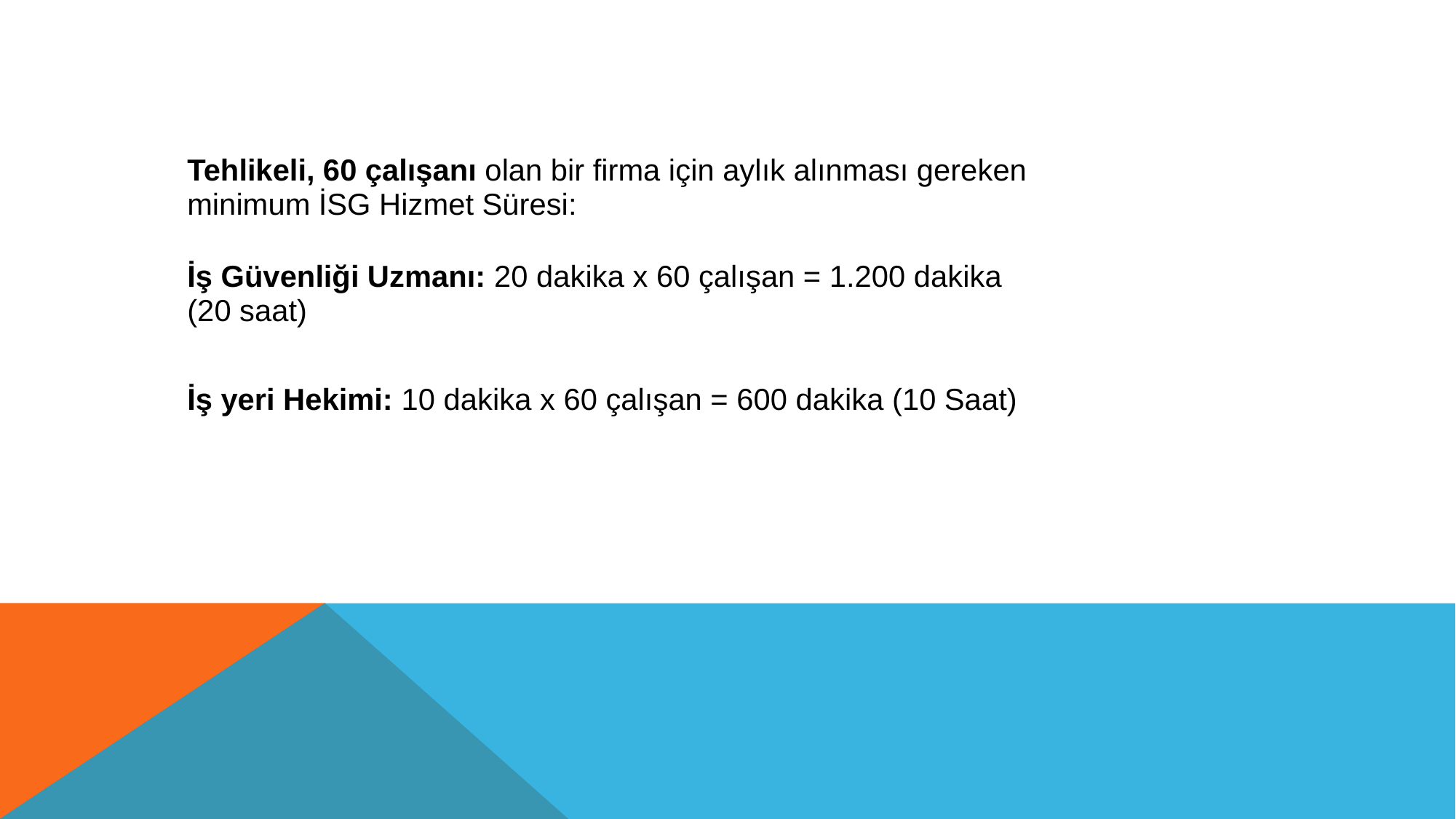

| Tehlikeli, 60 çalışanı olan bir firma için aylık alınması gereken minimum İSG Hizmet Süresi: |
| --- |
| İş Güvenliği Uzmanı: 20 dakika x 60 çalışan = 1.200 dakika (20 saat) |
| İş yeri Hekimi: 10 dakika x 60 çalışan = 600 dakika (10 Saat) |